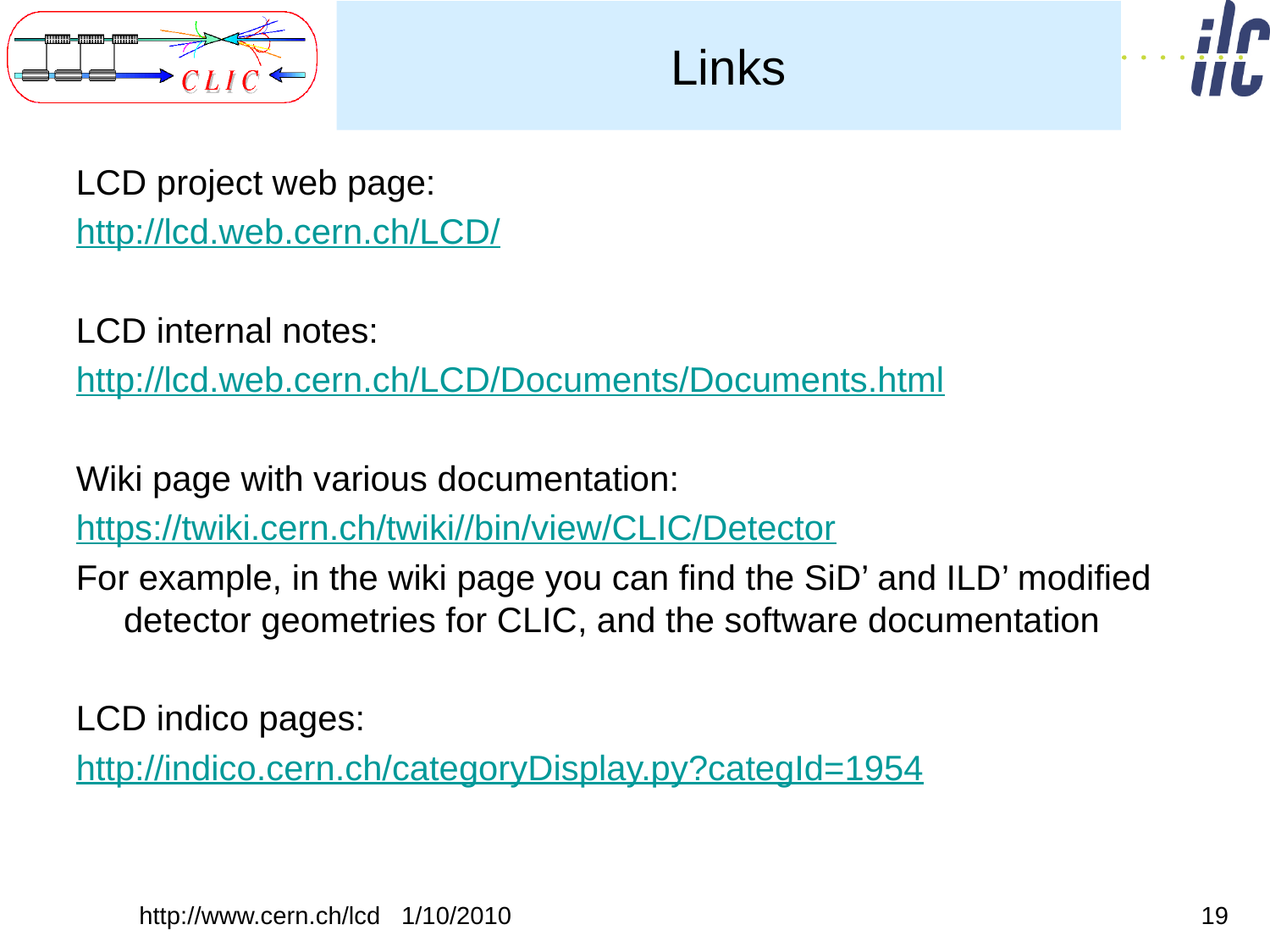

# Links
LCD project web page:
http://lcd.web.cern.ch/LCD/

LCD internal notes:
http://lcd.web.cern.ch/LCD/Documents/Documents.html

Wiki page with various documentation:
https://twiki.cern.ch/twiki//bin/view/CLIC/Detector
For example, in the wiki page you can find the SiD’ and ILD’ modified detector geometries for CLIC, and the software documentation

LCD indico pages:
http://indico.cern.ch/categoryDisplay.py?categId=1954
http://www.cern.ch/lcd   1/10/2010
19